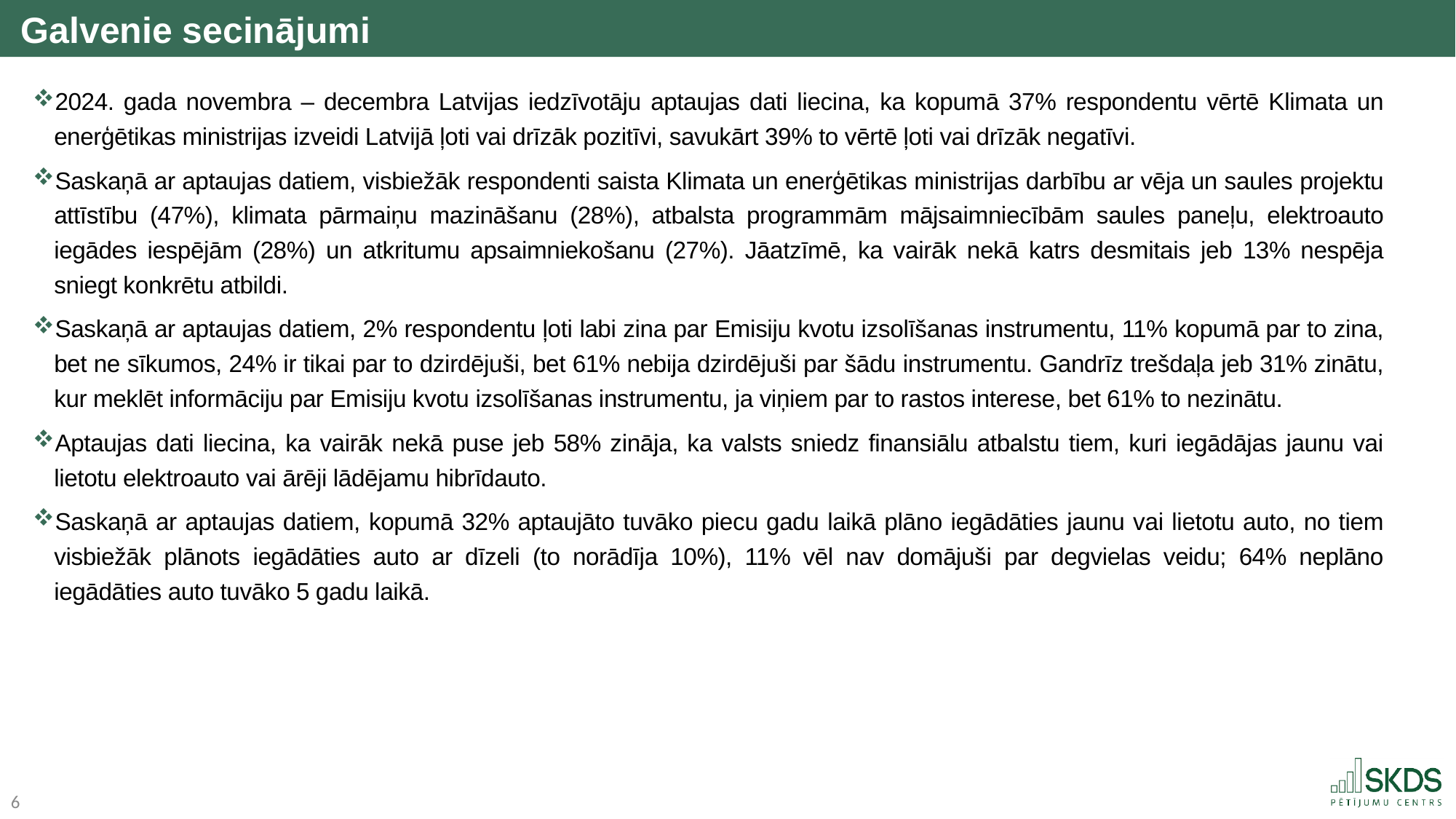

Galvenie secinājumi
2024. gada novembra – decembra Latvijas iedzīvotāju aptaujas dati liecina, ka kopumā 37% respondentu vērtē Klimata un enerģētikas ministrijas izveidi Latvijā ļoti vai drīzāk pozitīvi, savukārt 39% to vērtē ļoti vai drīzāk negatīvi.
Saskaņā ar aptaujas datiem, visbiežāk respondenti saista Klimata un enerģētikas ministrijas darbību ar vēja un saules projektu attīstību (47%), klimata pārmaiņu mazināšanu (28%), atbalsta programmām mājsaimniecībām saules paneļu, elektroauto iegādes iespējām (28%) un atkritumu apsaimniekošanu (27%). Jāatzīmē, ka vairāk nekā katrs desmitais jeb 13% nespēja sniegt konkrētu atbildi.
Saskaņā ar aptaujas datiem, 2% respondentu ļoti labi zina par Emisiju kvotu izsolīšanas instrumentu, 11% kopumā par to zina, bet ne sīkumos, 24% ir tikai par to dzirdējuši, bet 61% nebija dzirdējuši par šādu instrumentu. Gandrīz trešdaļa jeb 31% zinātu, kur meklēt informāciju par Emisiju kvotu izsolīšanas instrumentu, ja viņiem par to rastos interese, bet 61% to nezinātu.
Aptaujas dati liecina, ka vairāk nekā puse jeb 58% zināja, ka valsts sniedz finansiālu atbalstu tiem, kuri iegādājas jaunu vai lietotu elektroauto vai ārēji lādējamu hibrīdauto.
Saskaņā ar aptaujas datiem, kopumā 32% aptaujāto tuvāko piecu gadu laikā plāno iegādāties jaunu vai lietotu auto, no tiem visbiežāk plānots iegādāties auto ar dīzeli (to norādīja 10%), 11% vēl nav domājuši par degvielas veidu; 64% neplāno iegādāties auto tuvāko 5 gadu laikā.